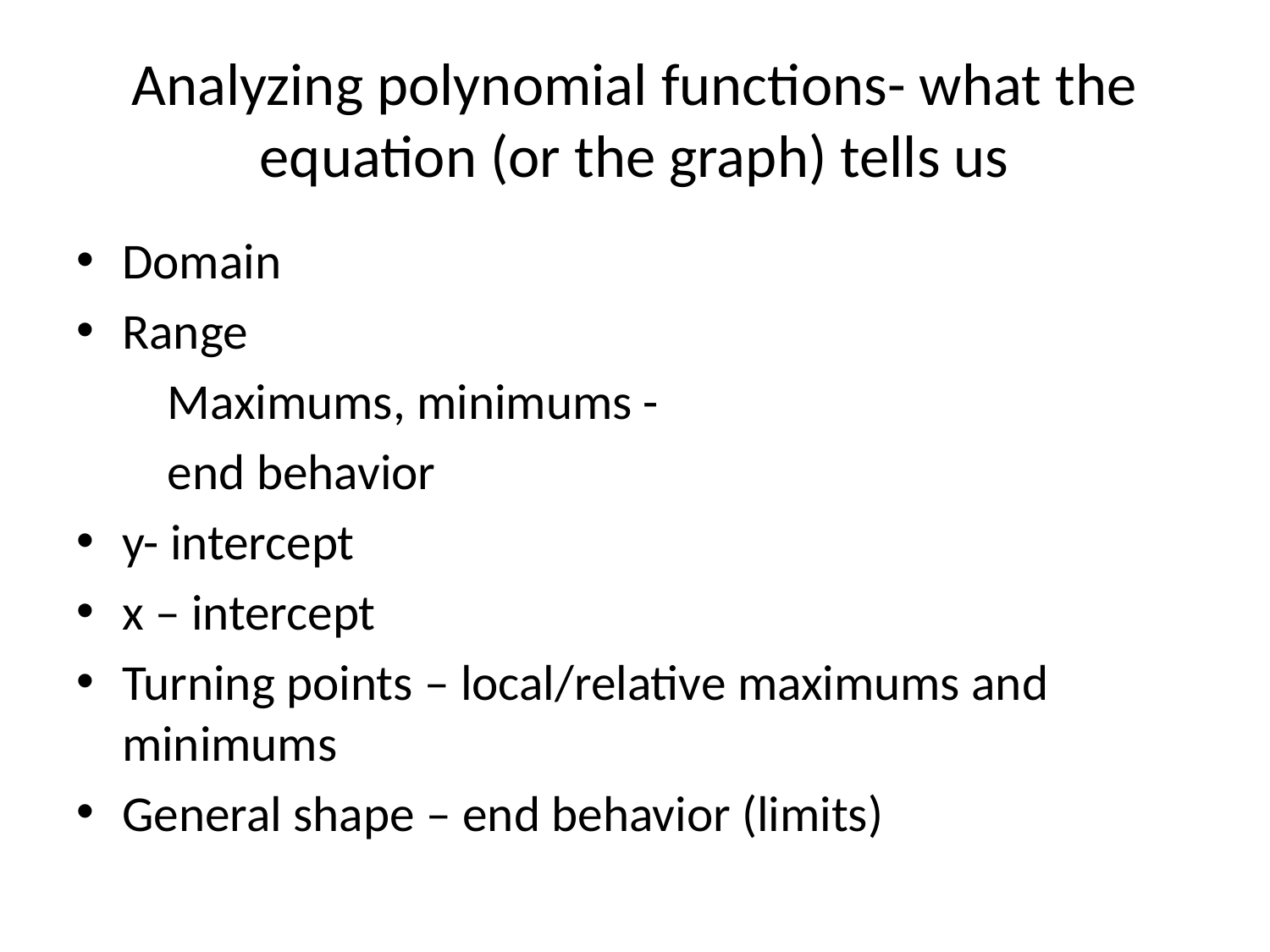

# Analyzing polynomial functions- what the equation (or the graph) tells us
Domain
Range
        Maximums, minimums -
        end behavior
y- intercept
x – intercept
Turning points – local/relative maximums and minimums
General shape – end behavior (limits)